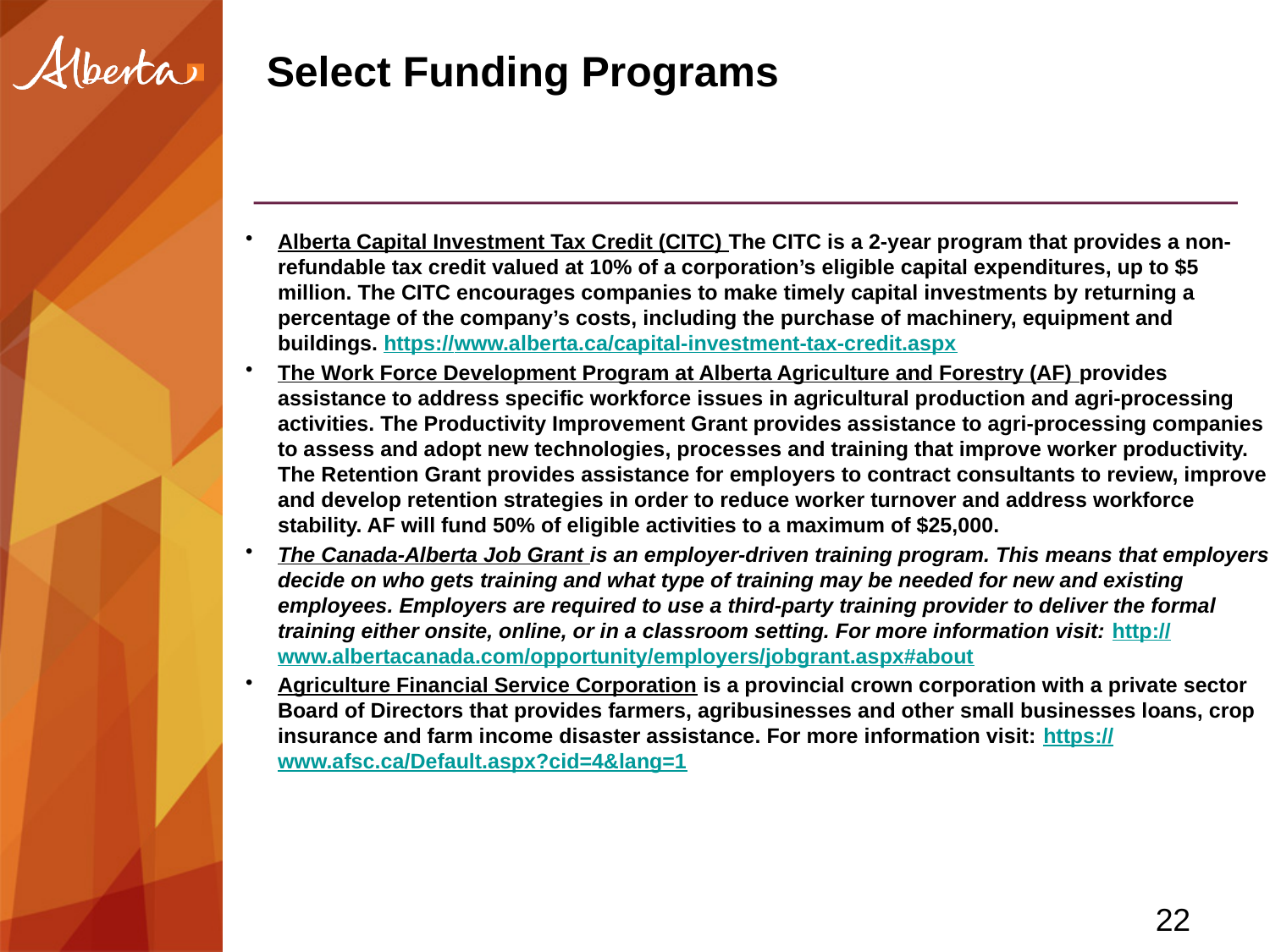

# Select Funding Programs
Alberta Capital Investment Tax Credit (CITC) The CITC is a 2-year program that provides a non-refundable tax credit valued at 10% of a corporation’s eligible capital expenditures, up to $5 million. The CITC encourages companies to make timely capital investments by returning a percentage of the company’s costs, including the purchase of machinery, equipment and buildings. https://www.alberta.ca/capital-investment-tax-credit.aspx
The Work Force Development Program at Alberta Agriculture and Forestry (AF) provides assistance to address specific workforce issues in agricultural production and agri-processing activities. The Productivity Improvement Grant provides assistance to agri-processing companies to assess and adopt new technologies, processes and training that improve worker productivity. The Retention Grant provides assistance for employers to contract consultants to review, improve and develop retention strategies in order to reduce worker turnover and address workforce stability. AF will fund 50% of eligible activities to a maximum of $25,000.
The Canada-Alberta Job Grant is an employer-driven training program. This means that employers decide on who gets training and what type of training may be needed for new and existing employees. Employers are required to use a third-party training provider to deliver the formal training either onsite, online, or in a classroom setting. For more information visit: http://www.albertacanada.com/opportunity/employers/jobgrant.aspx#about
Agriculture Financial Service Corporation is a provincial crown corporation with a private sector Board of Directors that provides farmers, agribusinesses and other small businesses loans, crop insurance and farm income disaster assistance. For more information visit: https://www.afsc.ca/Default.aspx?cid=4&lang=1

22